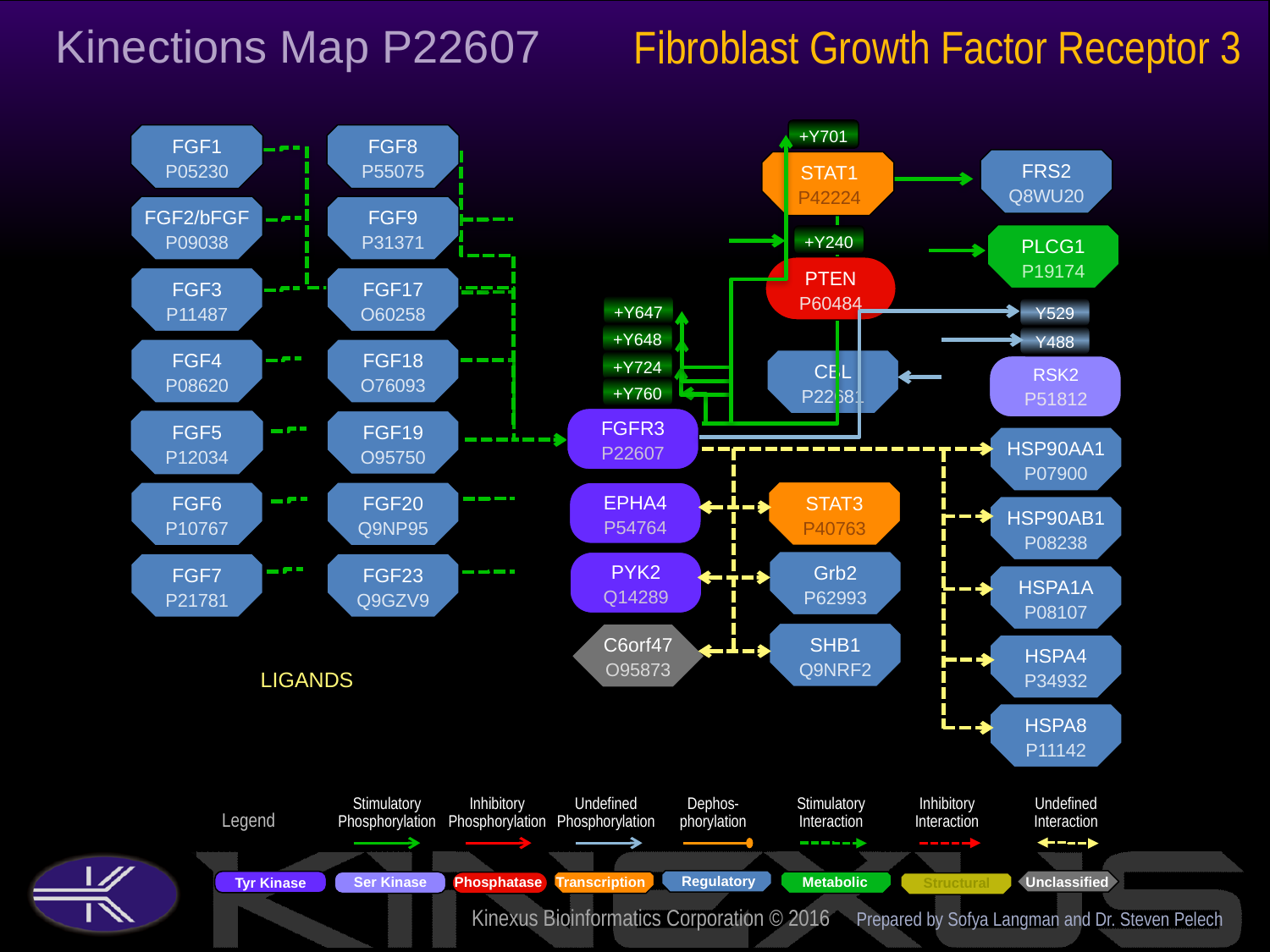

Kinections Map P22607
Fibroblast Growth Factor Receptor 3
+Y701

FGF1
P05230

FGF8
P55075

FRS2
Q8WU20
STAT1
P42224

FGF2/bFGF
P09038

FGF9
P31371

PLCG1
P19174
+Y240

PTEN
P60484

FGF3
P11487

FGF17
O60258
+Y647

Y529

+Y648

Y488

FGF4
P08620

FGF18
O76093

CBL
P22681
+Y724

RSK2
P51812

+Y760

FGFR3
P22607

FGF5
P12034

FGF19
O95750

HSP90AA1
P07900
EPHA4
P54764

STAT3
P40763

FGF6
P10767

FGF20
Q9NP95

HSP90AB1
P08238
PYK2
Q14289

Grb2
P62993

FGF7
P21781

FGF23
Q9GZV9

HSPA1A
P08107

SHB1
Q9NRF2

C6orf47
O95873

HSPA4
P34932
LIGANDS

HSPA8
P11142
Prepared by Sofya Langman and Dr. Steven Pelech